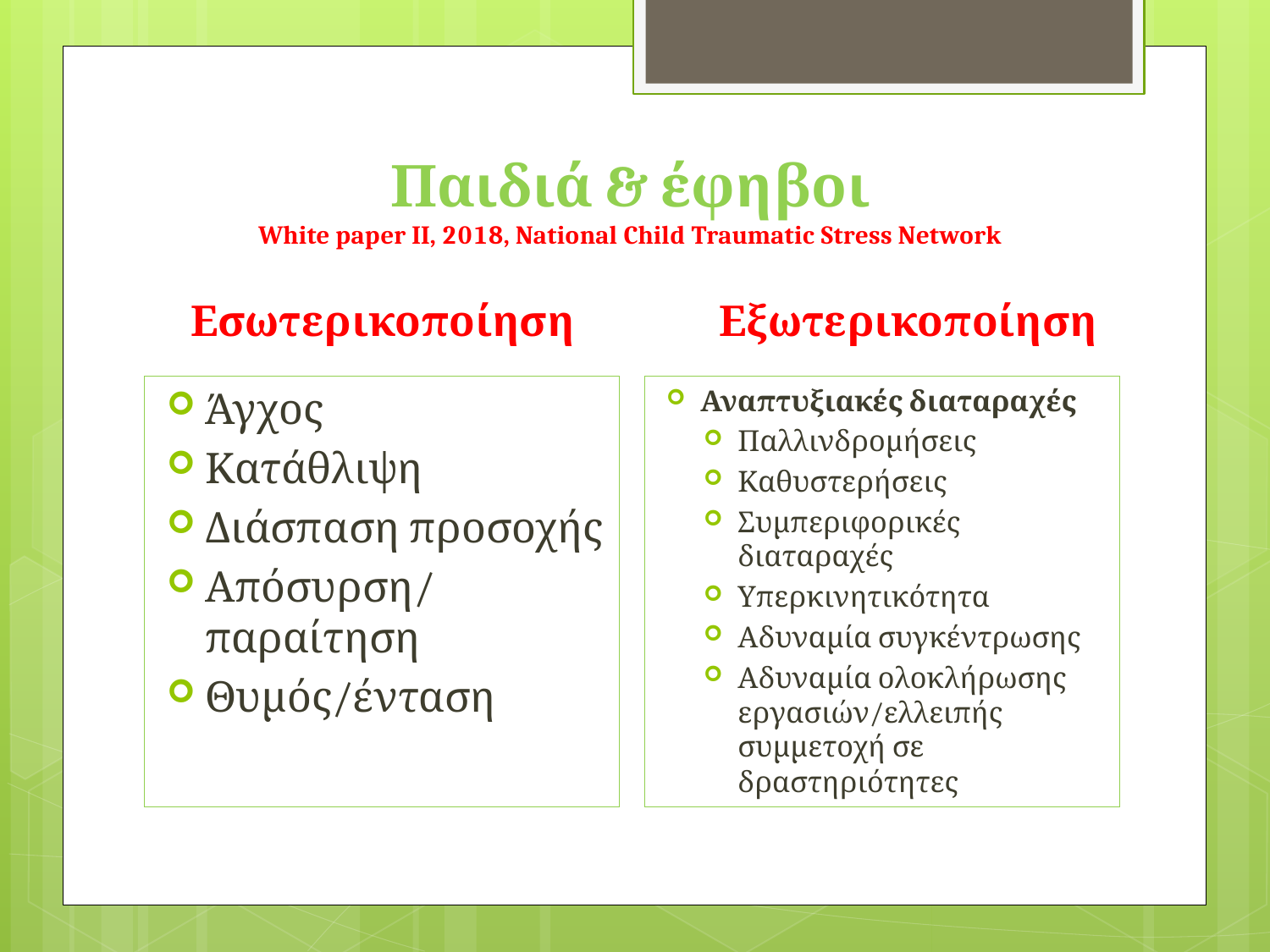

# Παιδιά & έφηβοι White paper II, 2018, National Child Traumatic Stress Network
Εσωτερικοποίηση

Εξωτερικοποίηση

Άγχος
Κατάθλιψη
Διάσπαση προσοχής
Απόσυρση/παραίτηση
Θυμός/ένταση

Αναπτυξιακές διαταραχές
Παλλινδρομήσεις
Καθυστερήσεις
Συμπεριφορικές διαταραχές
Υπερκινητικότητα
Αδυναμία συγκέντρωσης
Αδυναμία ολοκλήρωσης εργασιών/ελλειπής συμμετοχή σε δραστηριότητες